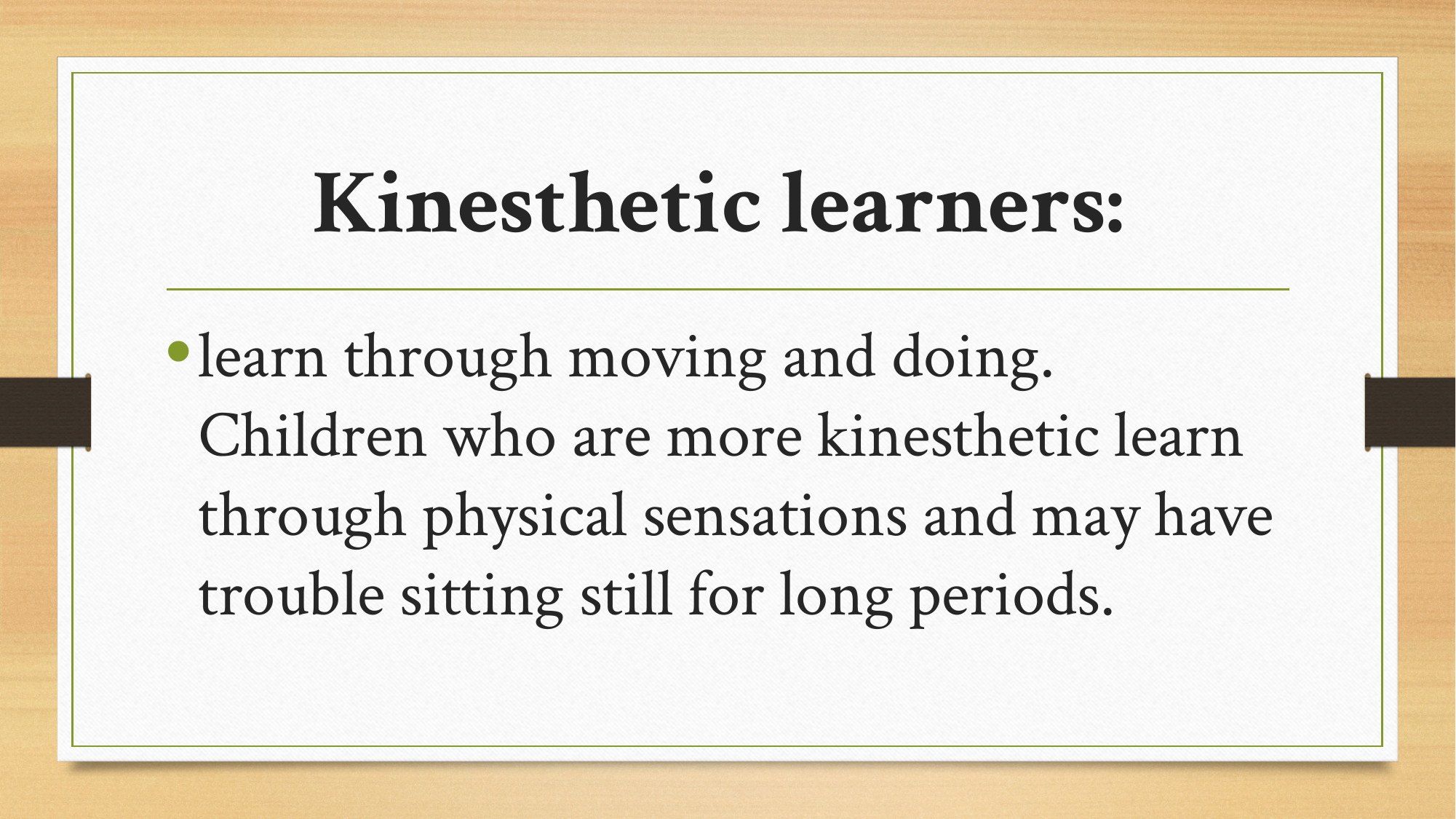

# Kinesthetic learners:
learn through moving and doing. Children who are more kinesthetic learn through physical sensations and may have trouble sitting still for long periods.